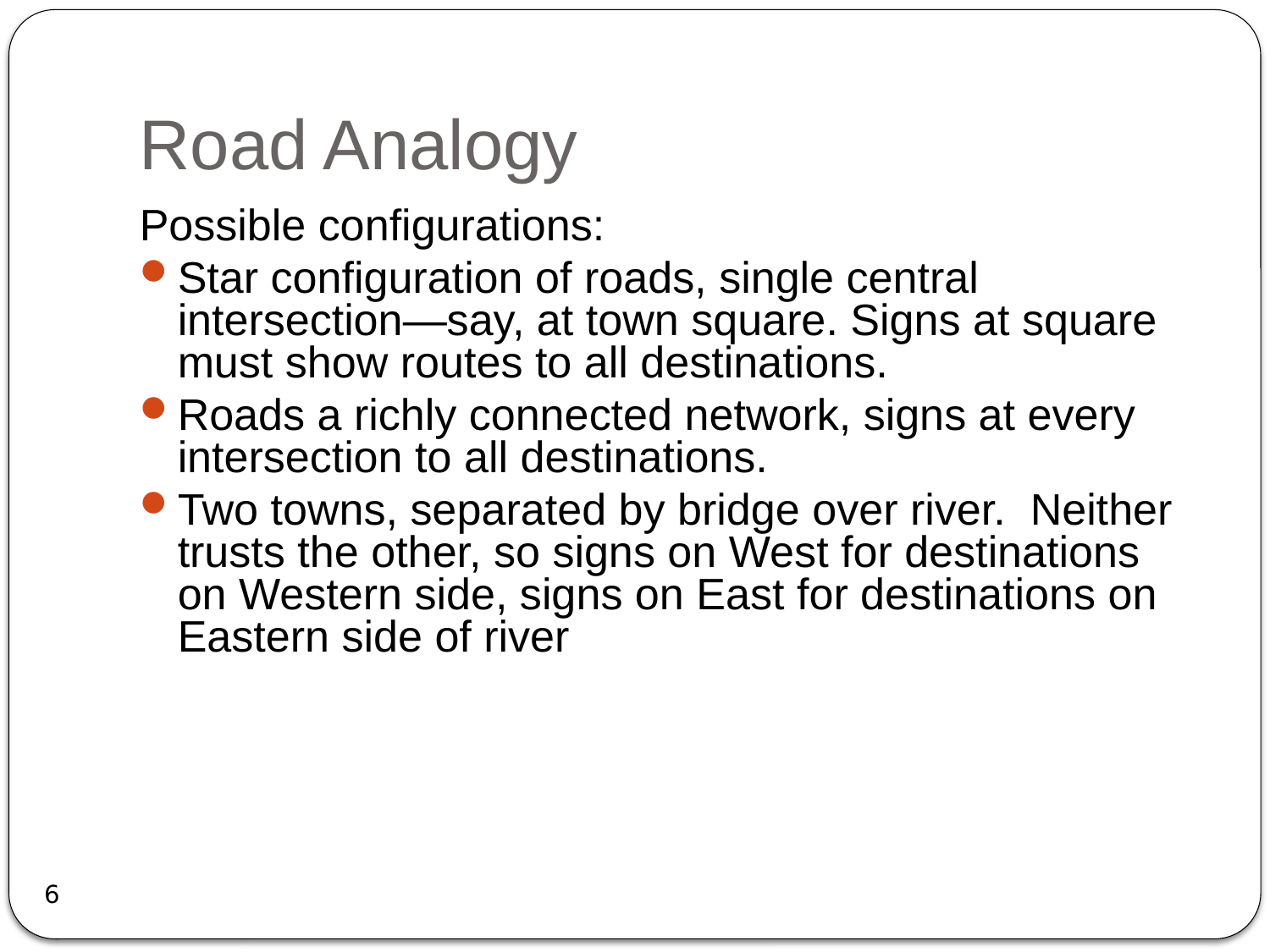

# Road Analogy
Possible configurations:
Star configuration of roads, single central intersection—say, at town square. Signs at square must show routes to all destinations.
Roads a richly connected network, signs at every intersection to all destinations.
Two towns, separated by bridge over river.  Neither trusts the other, so signs on West for destinations on Western side, signs on East for destinations on Eastern side of river
6